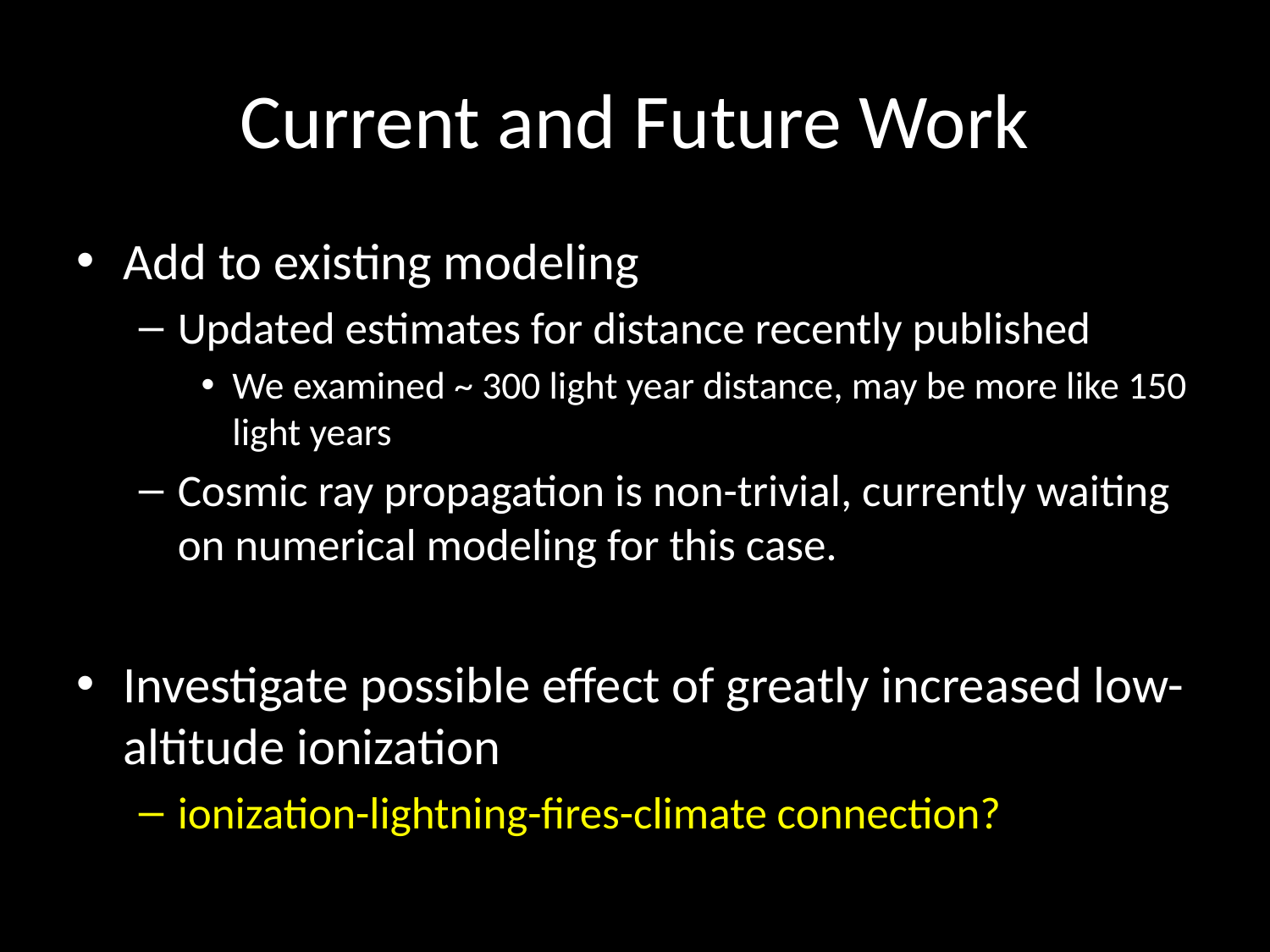

# Current and Future Work
Add to existing modeling
Updated estimates for distance recently published
We examined ~ 300 light year distance, may be more like 150 light years
Cosmic ray propagation is non-trivial, currently waiting on numerical modeling for this case.

Investigate possible effect of greatly increased low-altitude ionization
ionization-lightning-fires-climate connection?